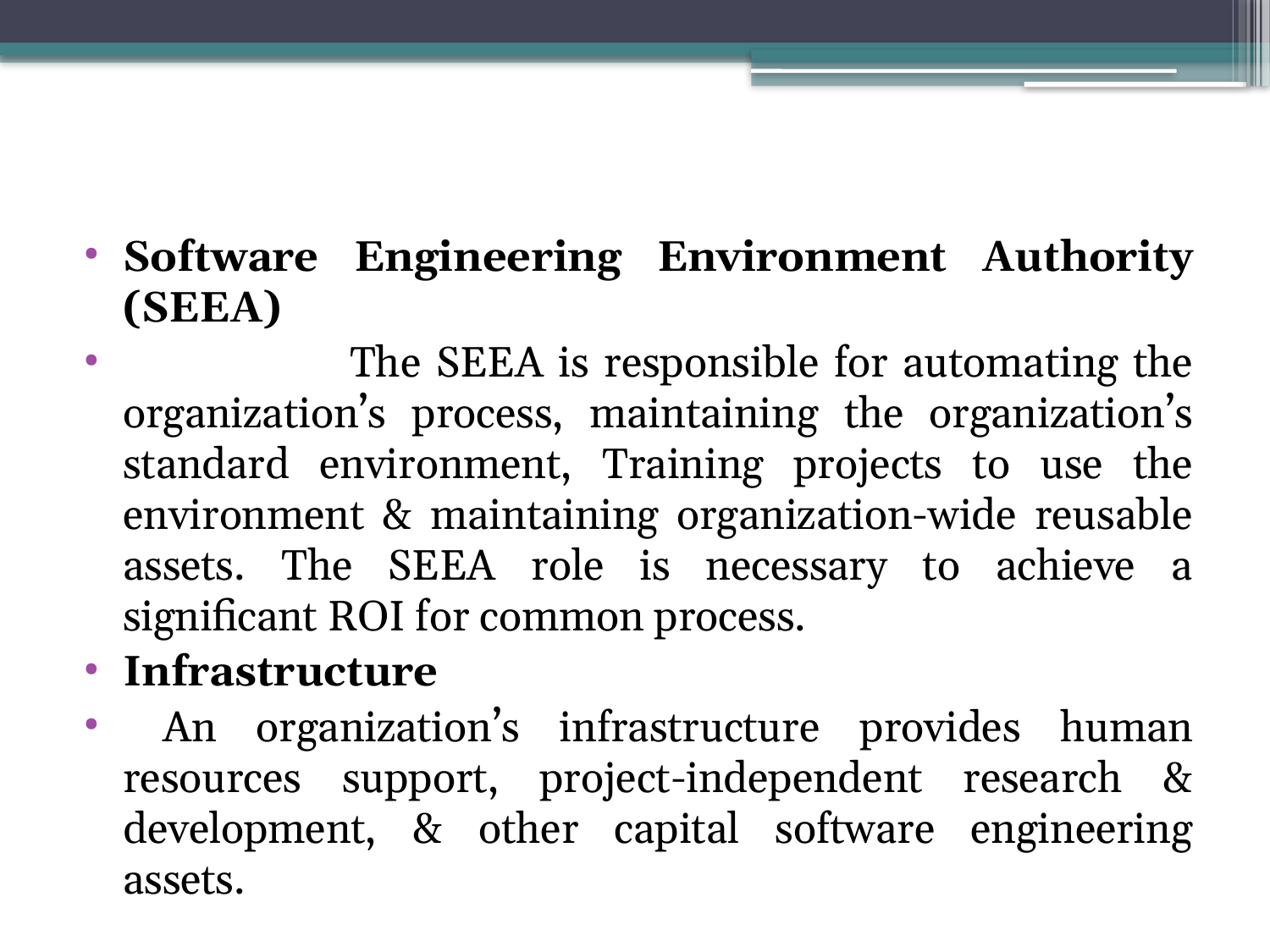

Software Engineering Environment Authority (SEEA)
               The SEEA is responsible for automating the organization’s process, maintaining the organization’s standard environment, Training projects to use the environment & maintaining organization-wide reusable assets. The SEEA role is necessary to achieve a significant ROI for common process.
Infrastructure
 An organization’s infrastructure provides human resources support, project-independent research & development, & other capital software engineering assets.